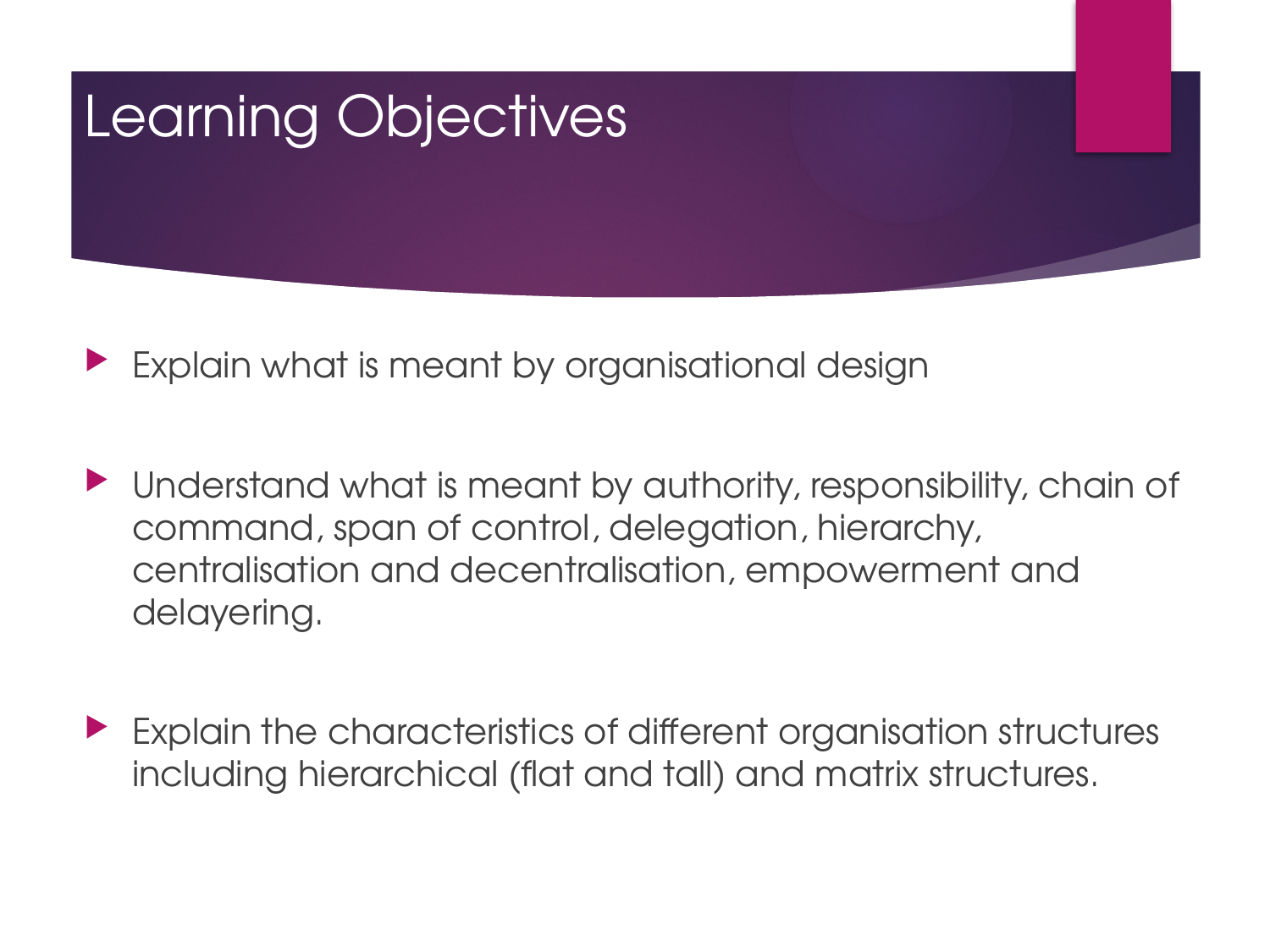

# Learning Objectives
Explain what is meant by organisational design

Understand what is meant by authority, responsibility, chain of command, span of control, delegation, hierarchy, centralisation and decentralisation, empowerment and delayering.

Explain the characteristics of different organisation structures including hierarchical (flat and tall) and matrix structures.